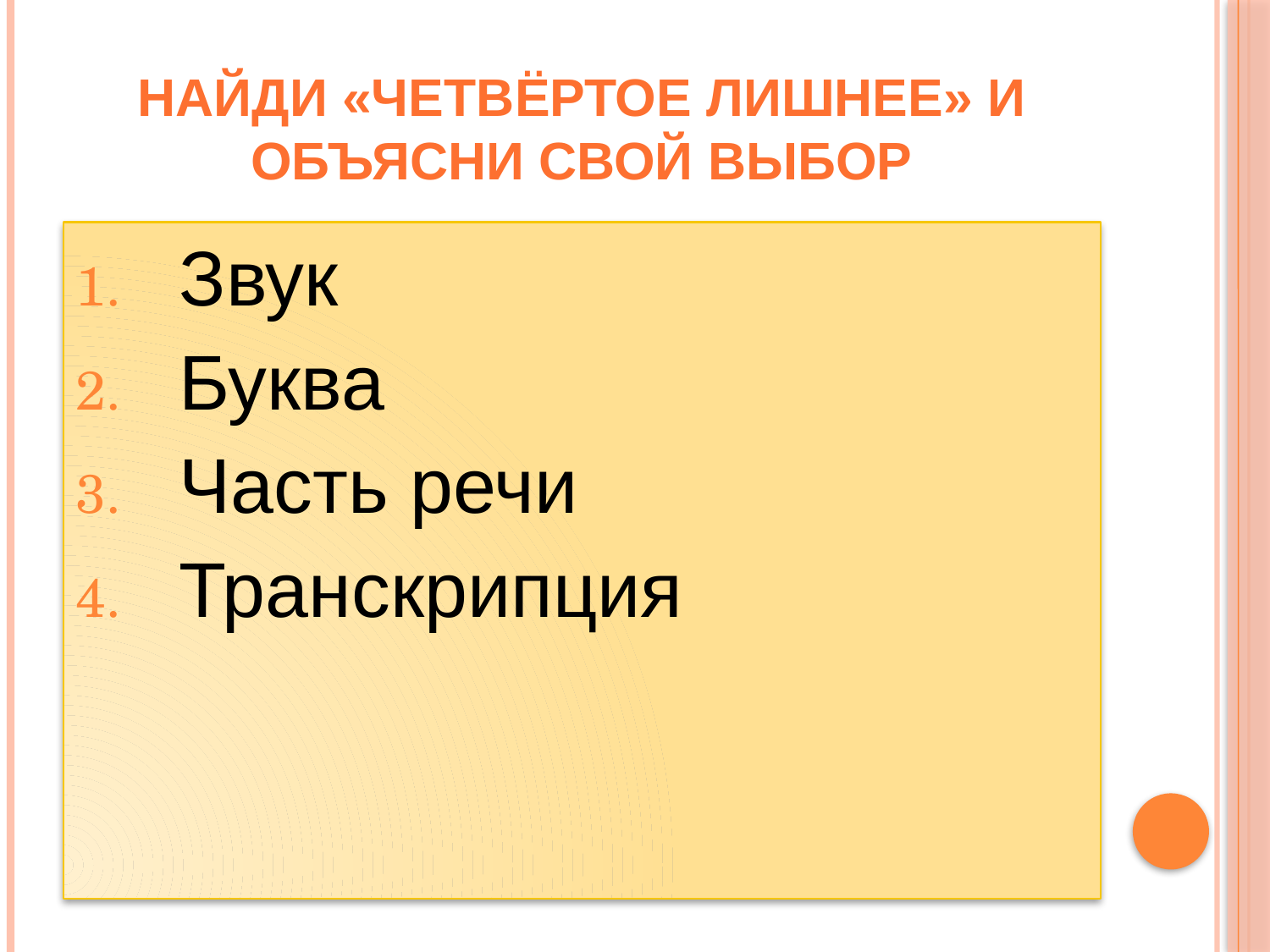

# Найди «четвёртое лишнее» и объясни свой выбор
Звук
Буква
Часть речи
Транскрипция